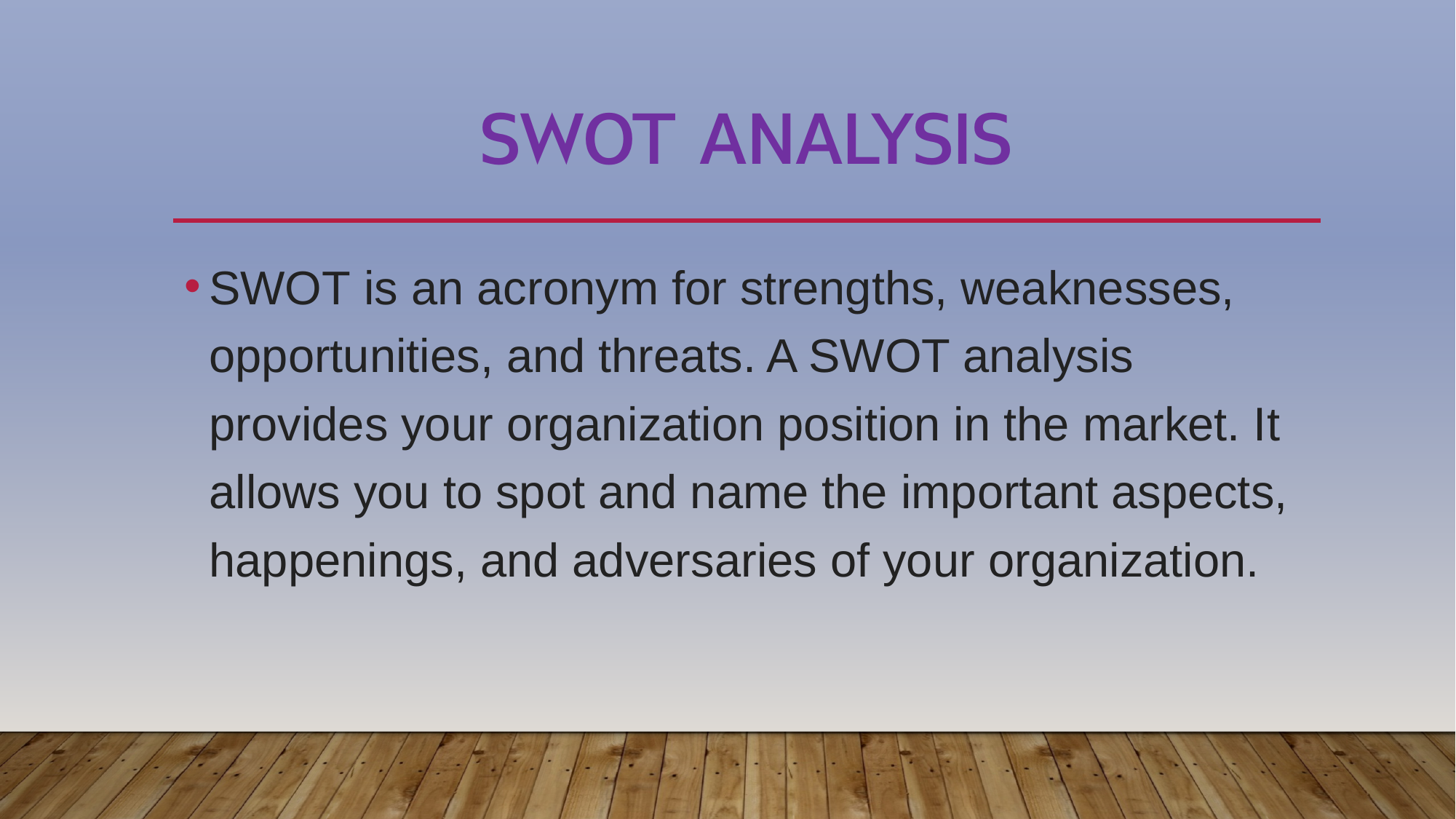

# SWOT Analysis
SWOT is an acronym for strengths, weaknesses, opportunities, and threats. A SWOT analysis provides your organization position in the market. It allows you to spot and name the important aspects, happenings, and adversaries of your organization.